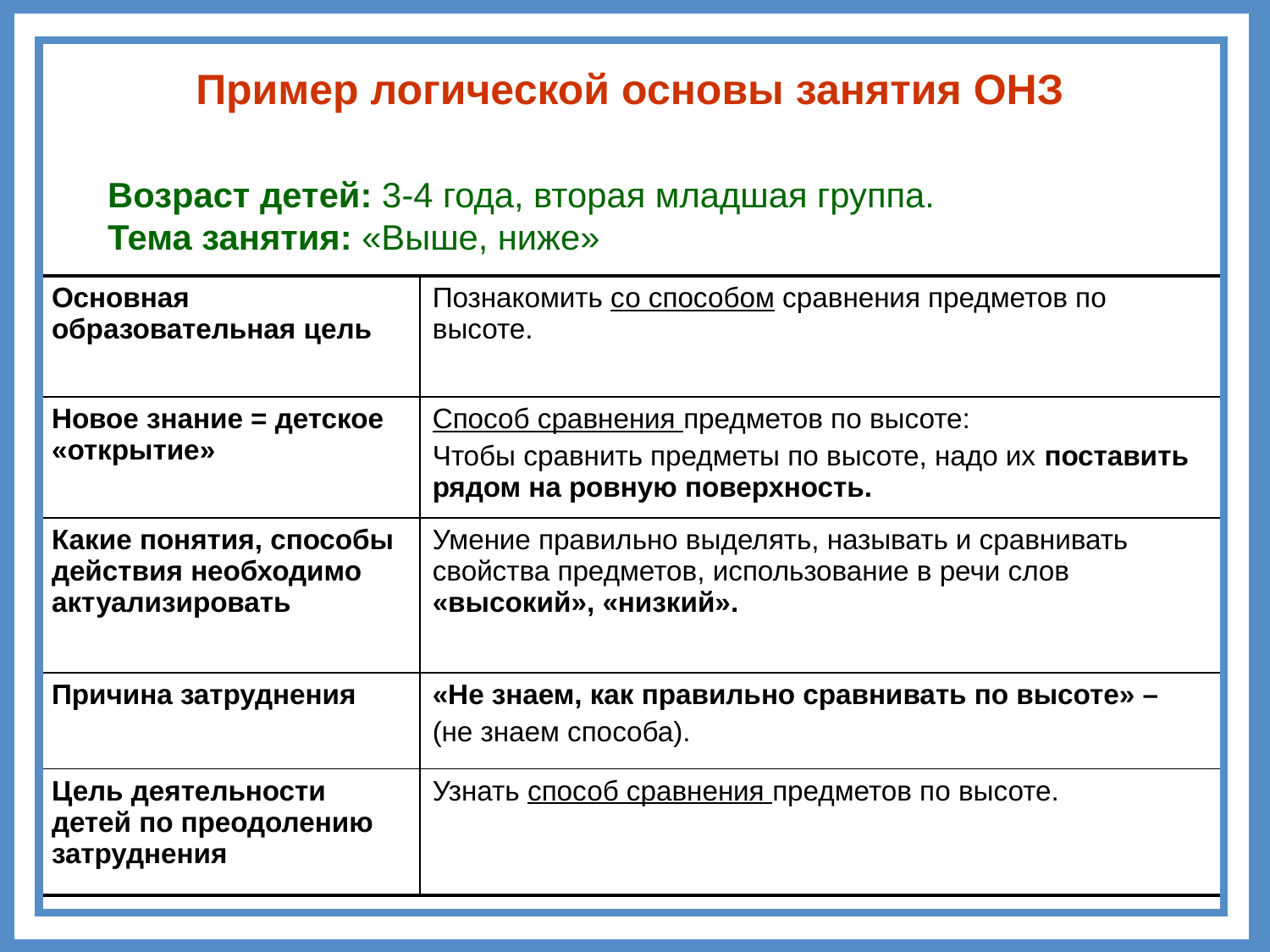

Пример логической основы занятия ОНЗ
Возраст детей: 3-4 года, вторая младшая группа.
Тема занятия: «Выше, ниже»
| Основная образовательная цель | Познакомить со способом сравнения предметов по высоте. |
| --- | --- |
| Новое знание = детское «открытие» | Способ сравнения предметов по высоте: Чтобы сравнить предметы по высоте, надо их поставить рядом на ровную поверхность. |
| Какие понятия, способы действия необходимо актуализировать | Умение правильно выделять, называть и сравнивать свойства предметов, использование в речи слов «высокий», «низкий». |
| Причина затруднения | «Не знаем, как правильно сравнивать по высоте» – (не знаем способа). |
| Цель деятельности детей по преодолению затруднения | Узнать способ сравнения предметов по высоте. |